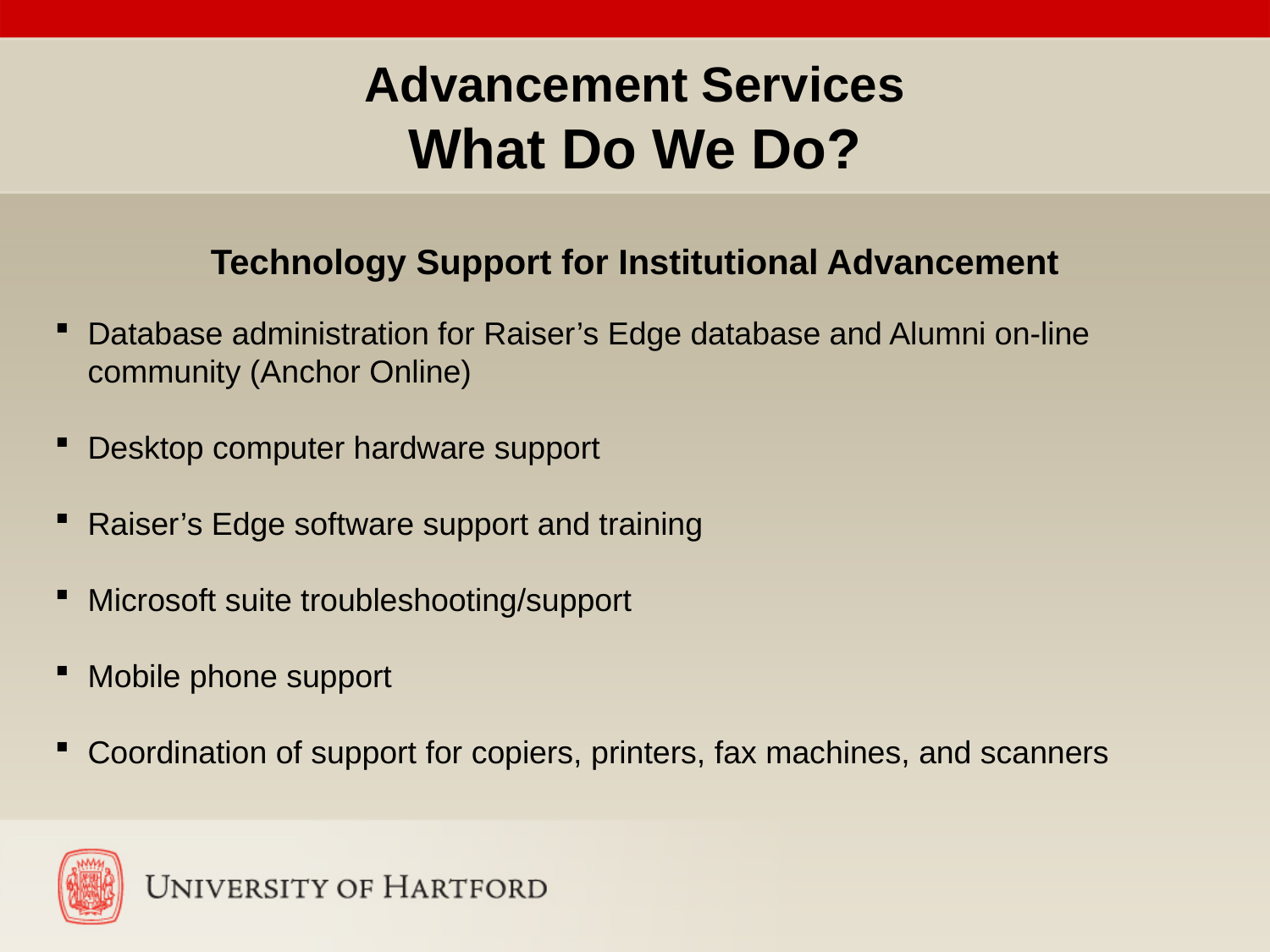

# Advancement Services What Do We Do?
Technology Support for Institutional Advancement

Database administration for Raiser’s Edge database and Alumni on-line community (Anchor Online)

Desktop computer hardware support

Raiser’s Edge software support and training

Microsoft suite troubleshooting/support

Mobile phone support

Coordination of support for copiers, printers, fax machines, and scanners